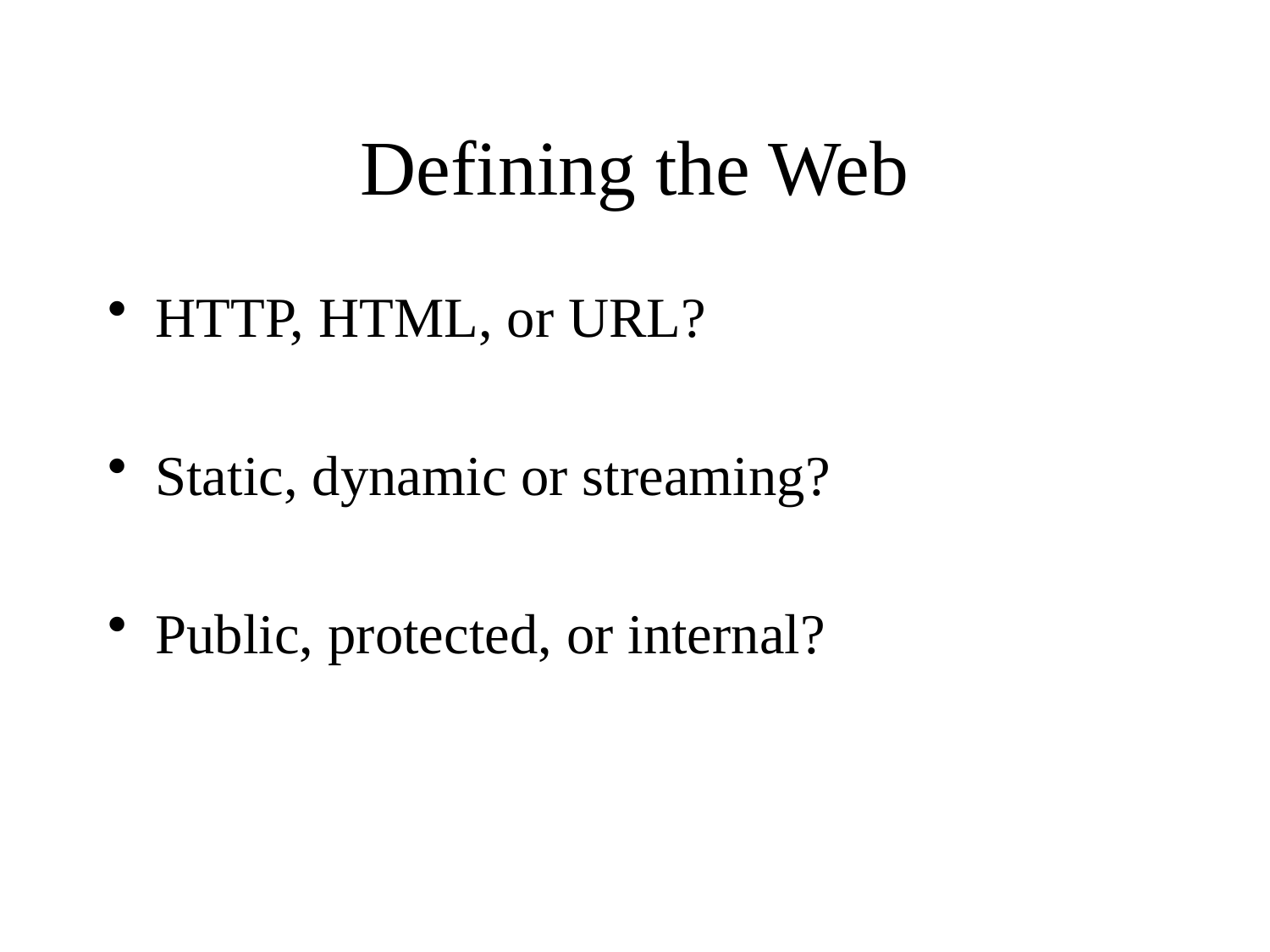

# Defining the Web
HTTP, HTML, or URL?

Static, dynamic or streaming?

Public, protected, or internal?